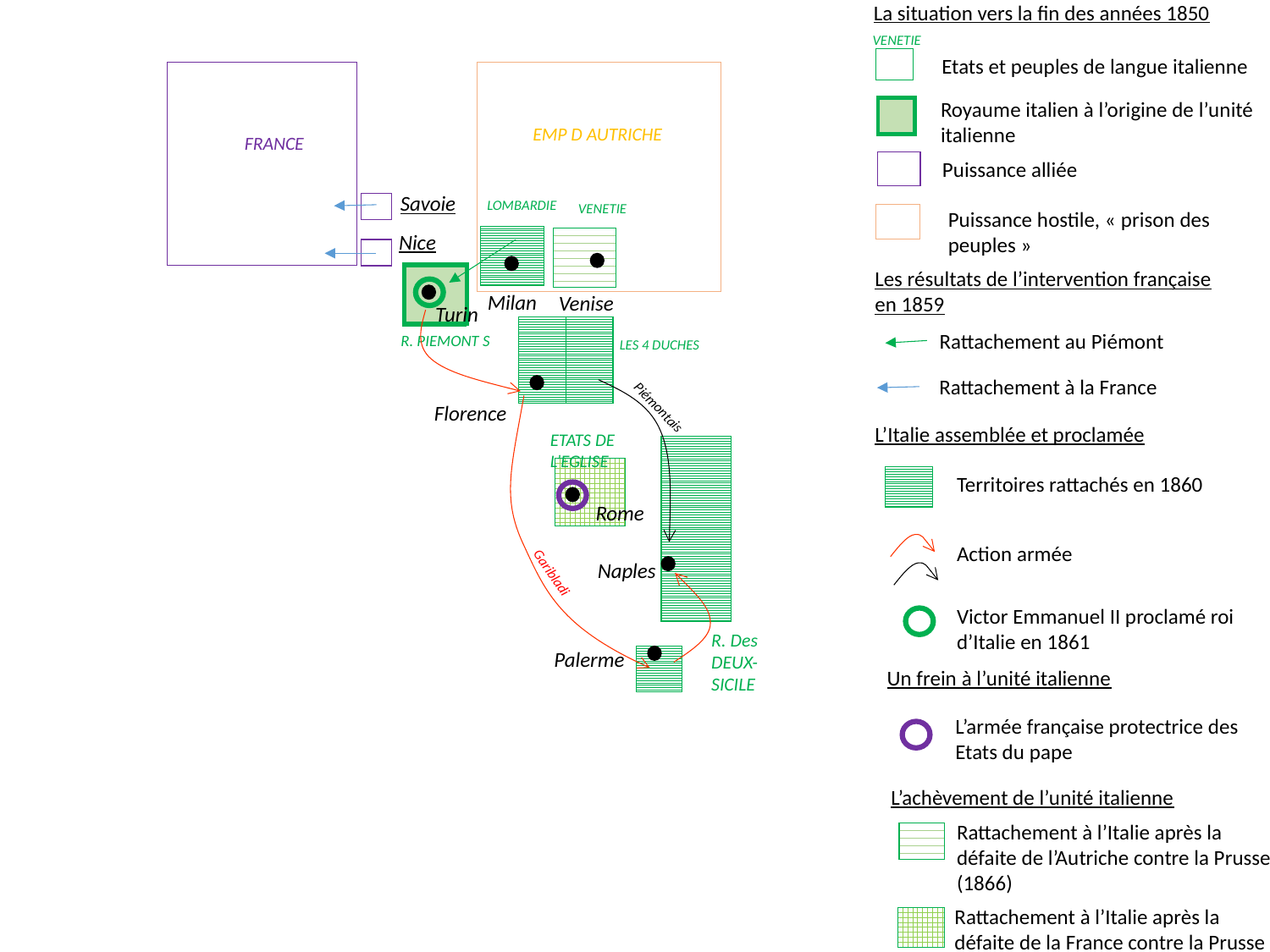

La situation vers la fin des années 1850
VENETIE
Etats et peuples de langue italienne

Royaume italien à l’origine de l’unité italienne

EMP D AUTRICHE
FRANCE
Puissance alliée

Savoie
LOMBARDIE
VENETIE

Puissance hostile, « prison des peuples »

Nice

Les résultats de l’intervention française en 1859

Milan
Venise

Turin

Rattachement au Piémont
R. PIEMONT S
LES 4 DUCHES
Rattachement à la France

Piémontais
Florence

L’Italie assemblée et proclamée
ETATS DE L’EGLISE

Territoires rattachés en 1860

Rome
Action armée

Naples

Garibladi

Victor Emmanuel II proclamé roi d’Italie en 1861

R. Des  DEUX-SICILE
Palerme

Un frein à l’unité italienne
L’armée française protectrice des Etats du pape

L’achèvement de l’unité italienne
Rattachement à l’Italie après la défaite de l’Autriche contre la Prusse
(1866)

Rattachement à l’Italie après la défaite de la France contre la Prusse